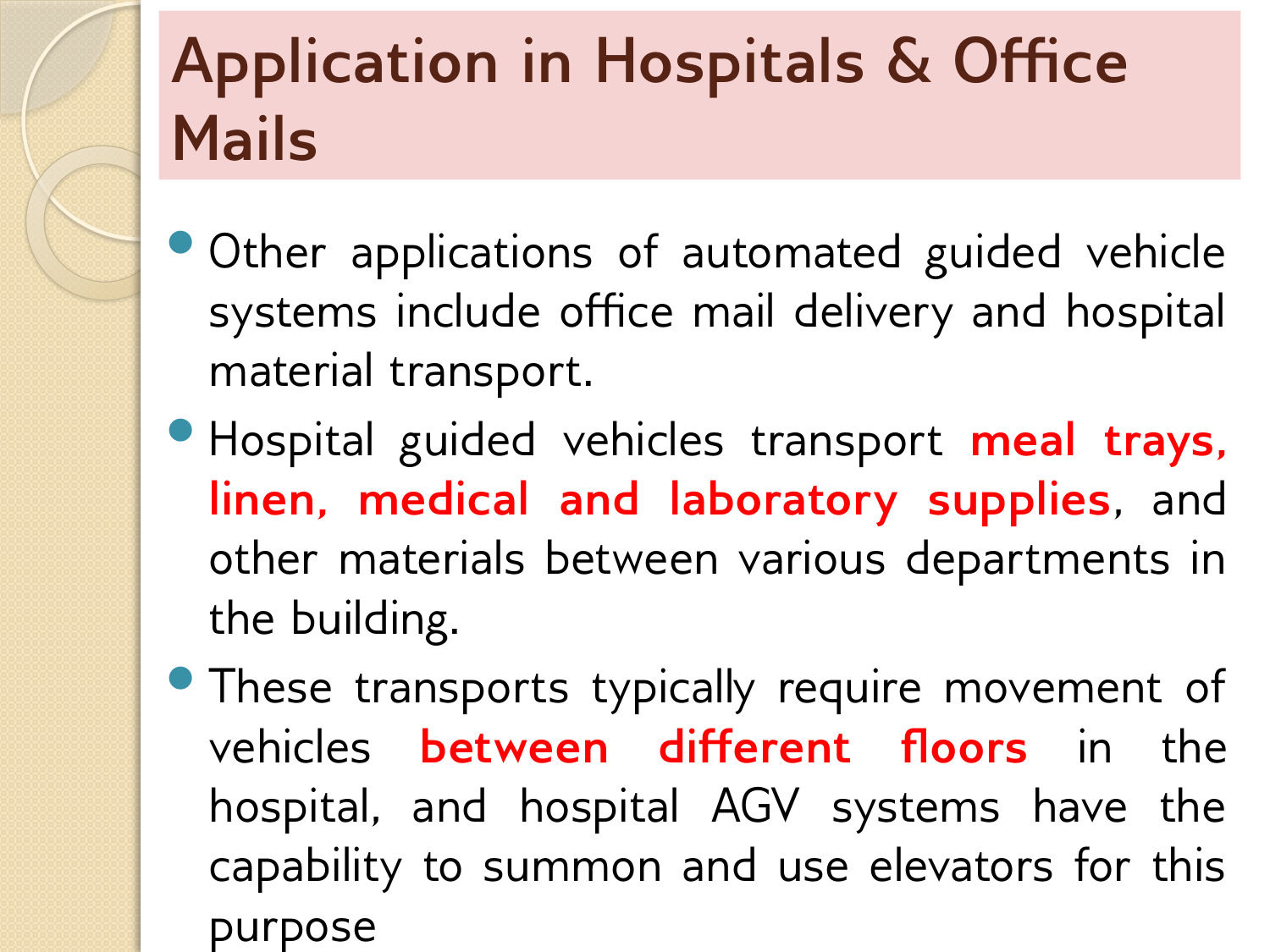

# Application in Hospitals & Office Mails
Other applications of automated guided vehicle systems include office mail delivery and hospital material transport.
Hospital guided vehicles transport meal trays, linen, medical and laboratory supplies, and other materials between various departments in the building.
These transports typically require movement of vehicles between different floors in the hospital, and hospital AGV systems have the capability to summon and use elevators for this purpose